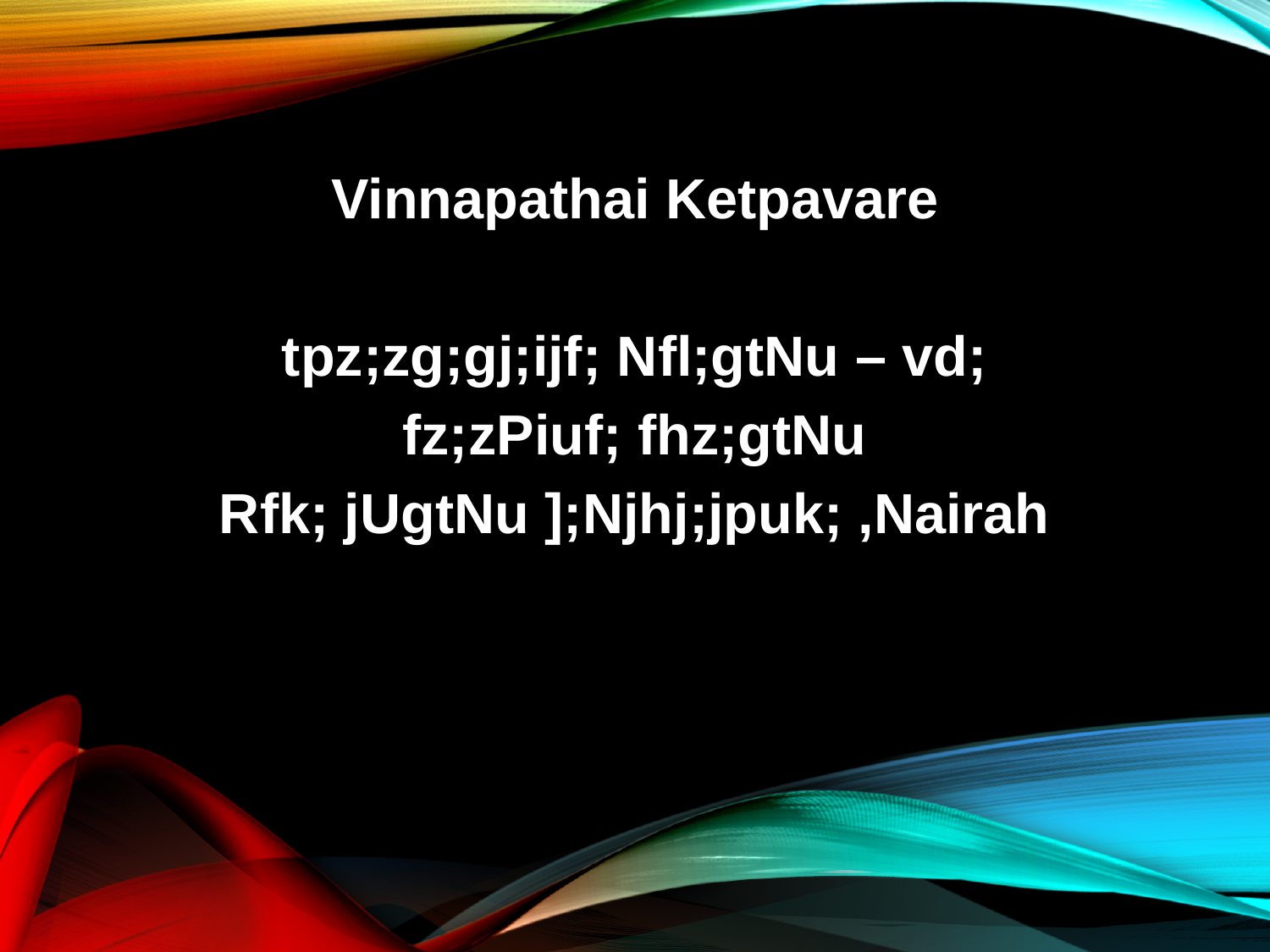

Vinnapathai Ketpavare

tpz;zg;gj;ijf; Nfl;gtNu – vd;
fz;zPiuf; fhz;gtNu
Rfk; jUgtNu ];Njhj;jpuk; ,Nairah